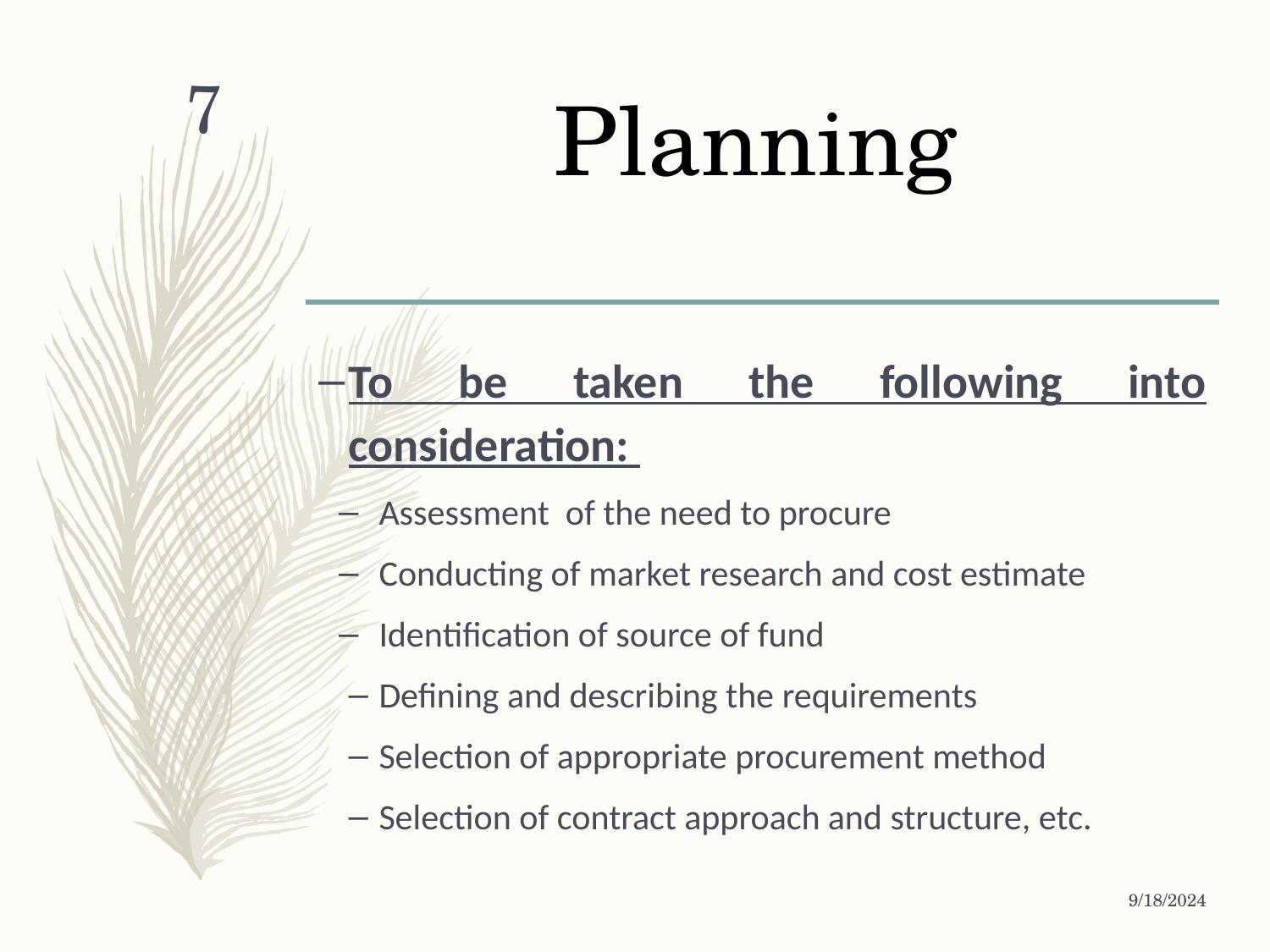

# Planning
7
To be taken the following into consideration:
Assessment  of the need to procure
Conducting of market research and cost estimate
Identification of source of fund
Defining and describing the requirements
Selection of appropriate procurement method
Selection of contract approach and structure, etc.

9/18/2024